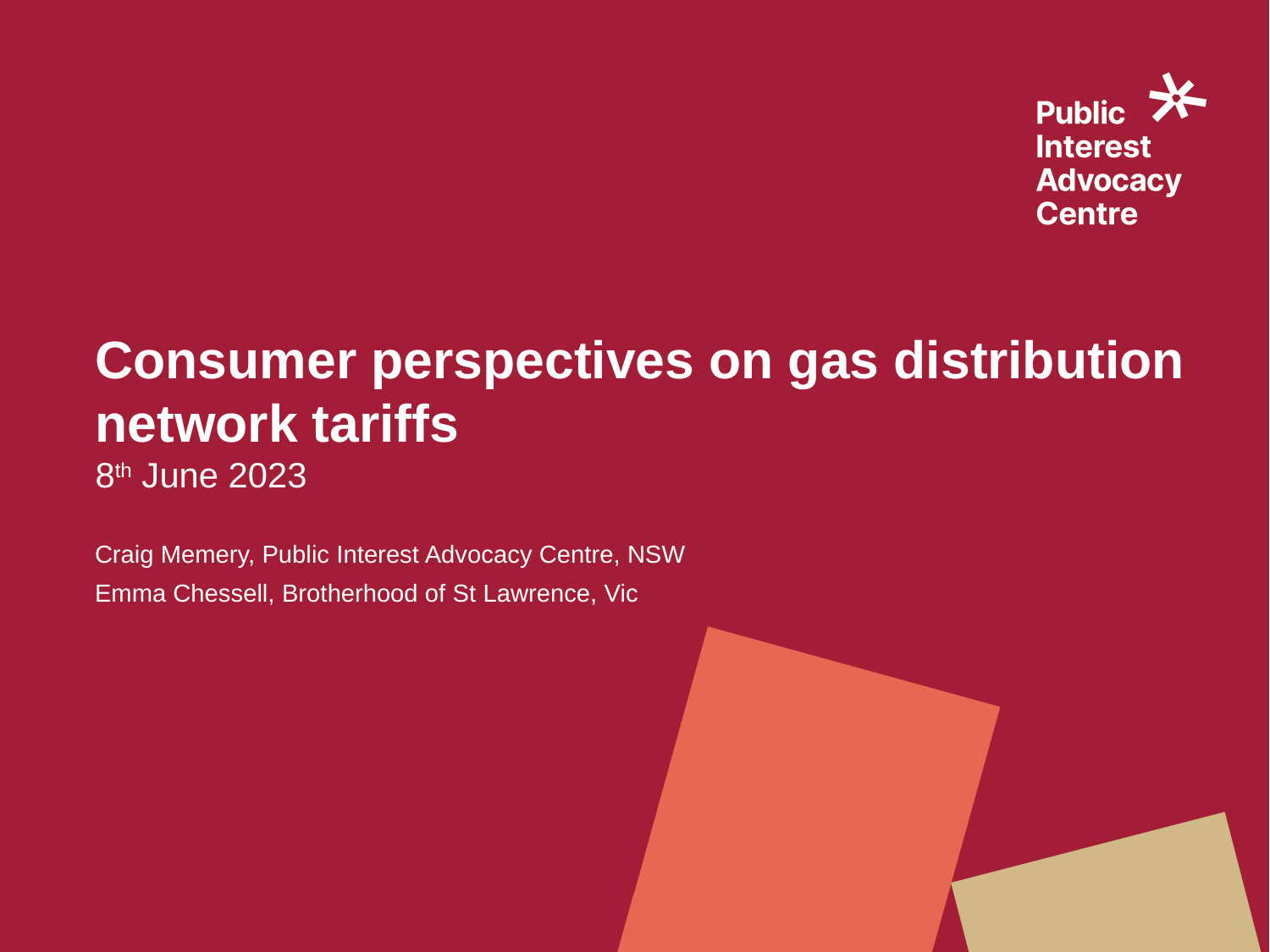

# Consumer perspectives on gas distribution network tariffs 8th June 2023
Craig Memery, Public Interest Advocacy Centre, NSW
Emma Chessell, Brotherhood of St Lawrence, Vic